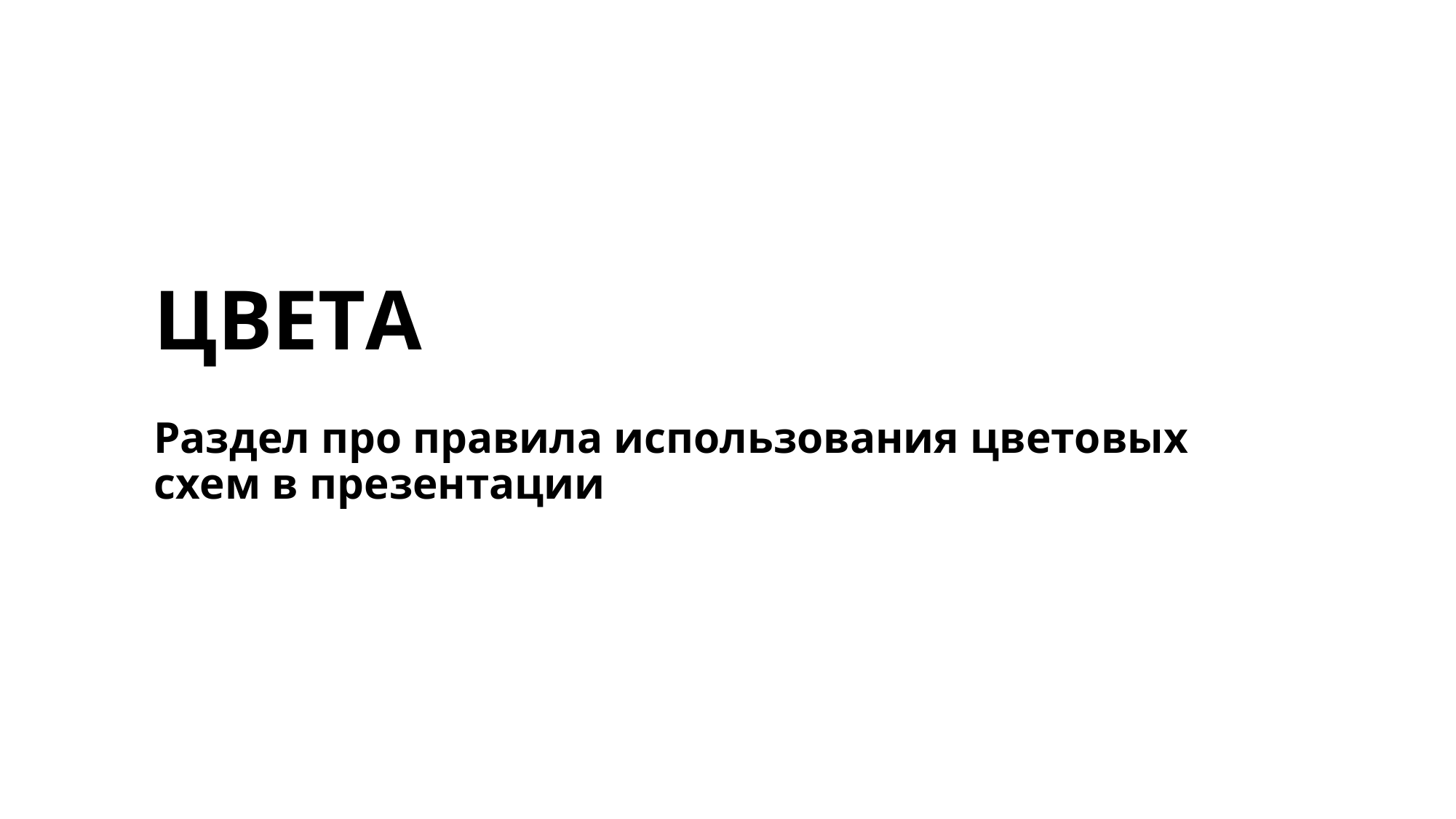

ЦВЕТА

Раздел про правила использования цветовых схем в презентации